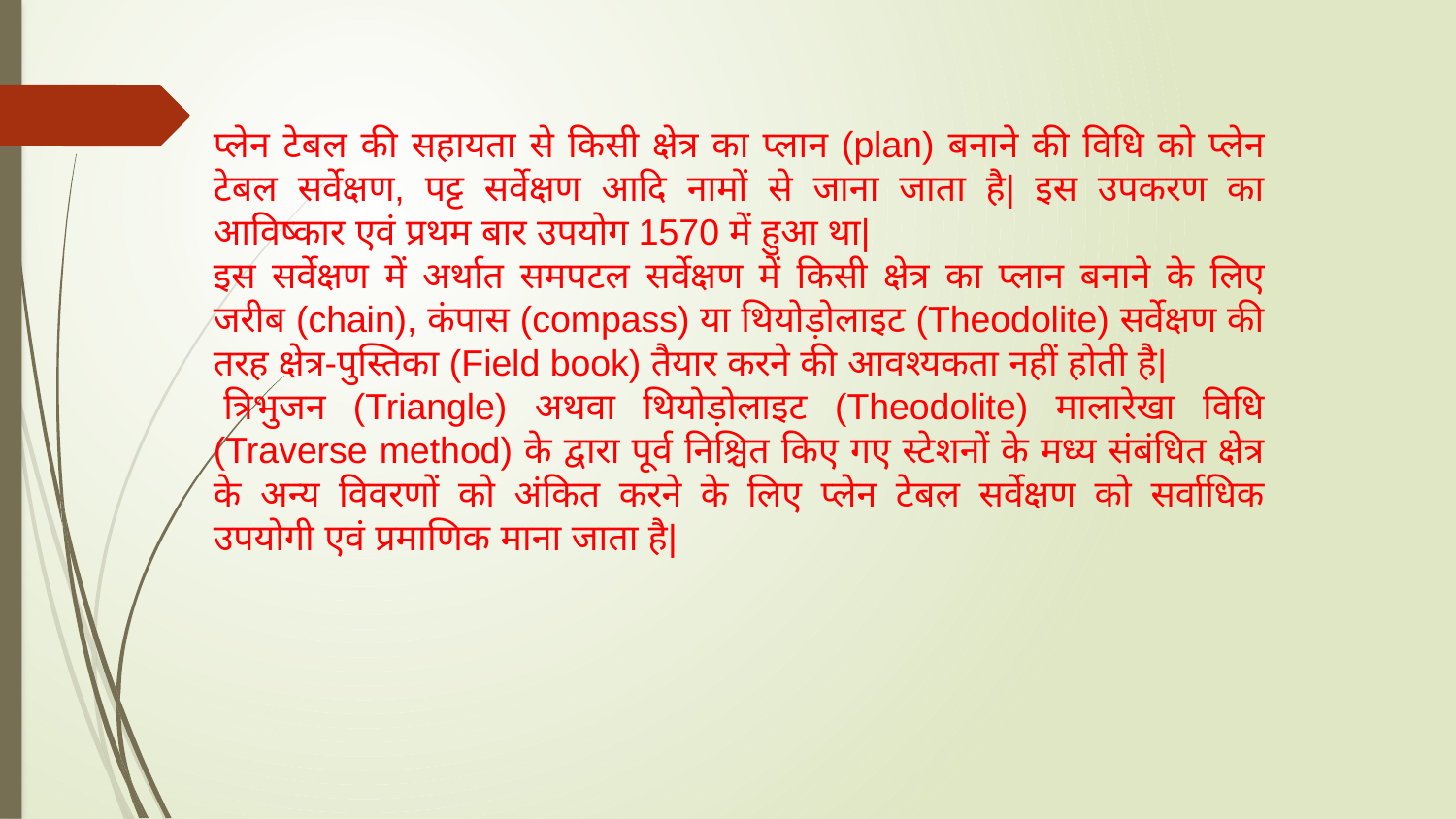

प्लेन टेबल की सहायता से किसी क्षेत्र का प्लान (plan) बनाने की विधि को प्लेन टेबल सर्वेक्षण, पट्ट सर्वेक्षण आदि नामों से जाना जाता है| इस उपकरण का आविष्कार एवं प्रथम बार उपयोग 1570 में हुआ था|
इस सर्वेक्षण में अर्थात समपटल सर्वेक्षण में किसी क्षेत्र का प्लान बनाने के लिए जरीब (chain), कंपास (compass) या थियोड़ोलाइट (Theodolite) सर्वेक्षण की तरह क्षेत्र-पुस्तिका (Field book) तैयार करने की आवश्यकता नहीं होती है|
 त्रिभुजन (Triangle) अथवा थियोड़ोलाइट (Theodolite) मालारेखा विधि (Traverse method) के द्वारा पूर्व निश्चित किए गए स्टेशनों के मध्य संबंधित क्षेत्र के अन्य विवरणों को अंकित करने के लिए प्लेन टेबल सर्वेक्षण को सर्वाधिक उपयोगी एवं प्रमाणिक माना जाता है|